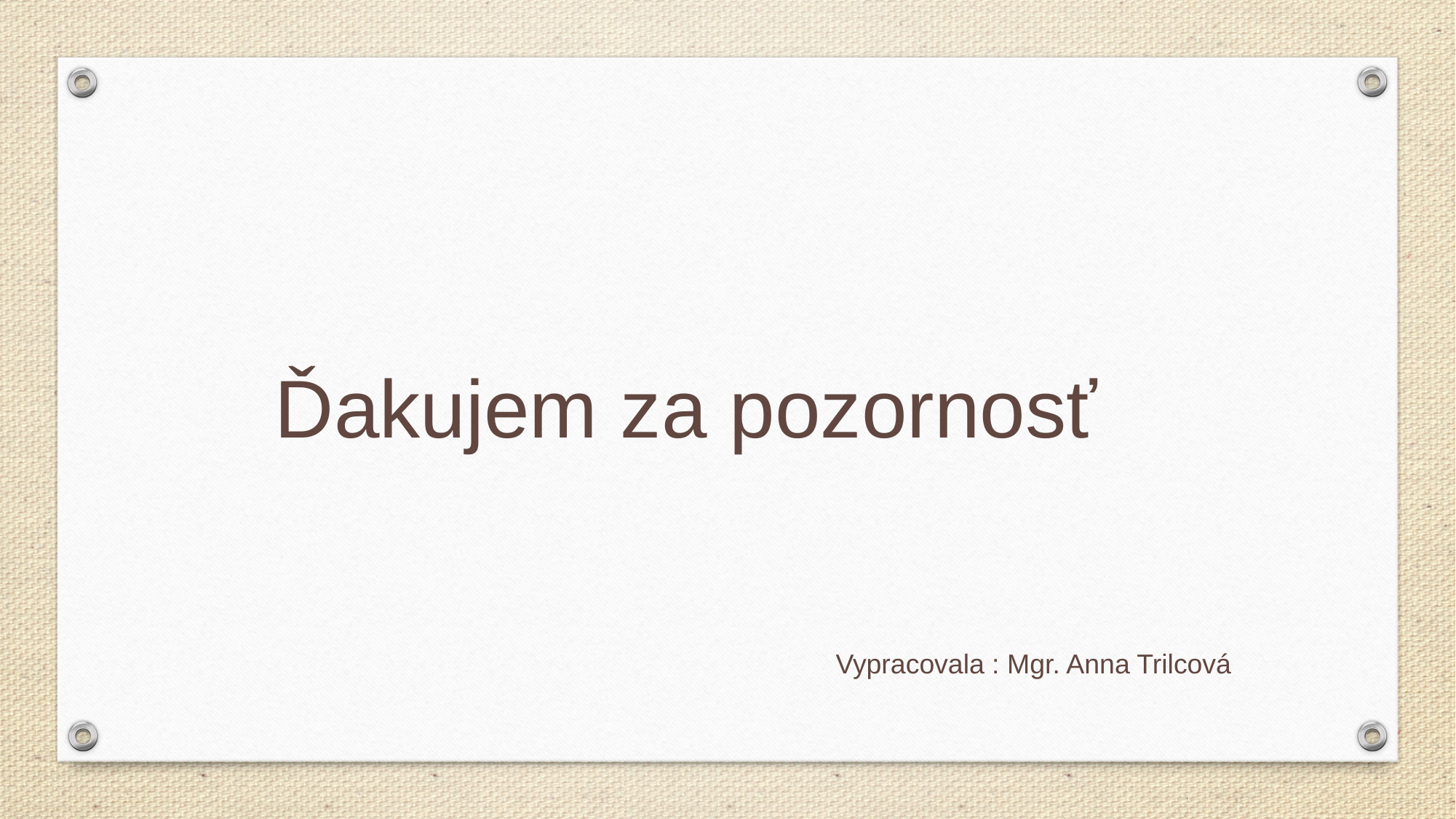

Ďakujem za pozornosť
Vypracovala : Mgr. Anna Trilcová